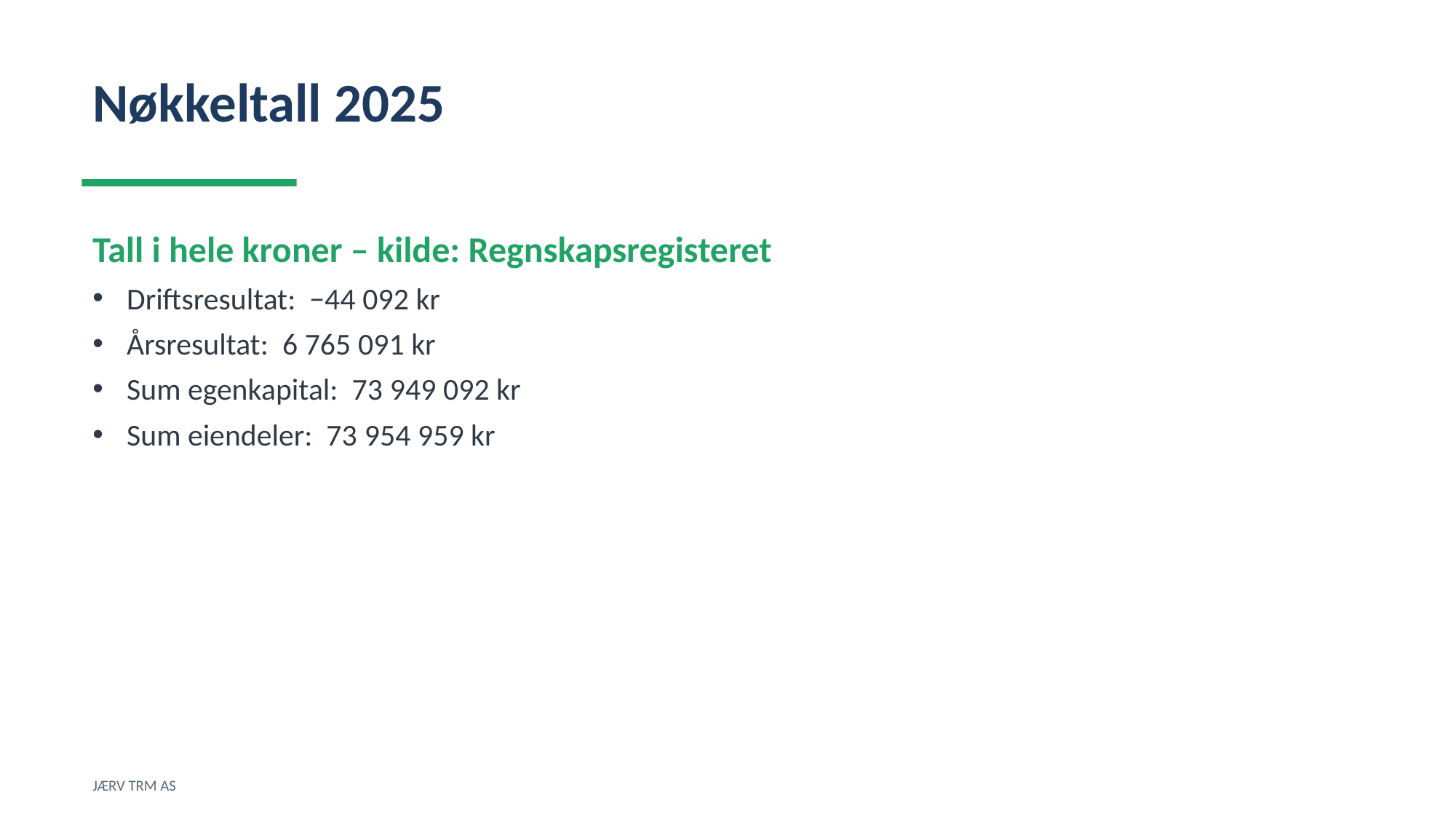

Nøkkeltall 2025

Tall i hele kroner – kilde: Regnskapsregisteret
Driftsresultat:  −44 092 kr
Årsresultat:  6 765 091 kr
Sum egenkapital:  73 949 092 kr
Sum eiendeler:  73 954 959 kr
JÆRV TRM AS